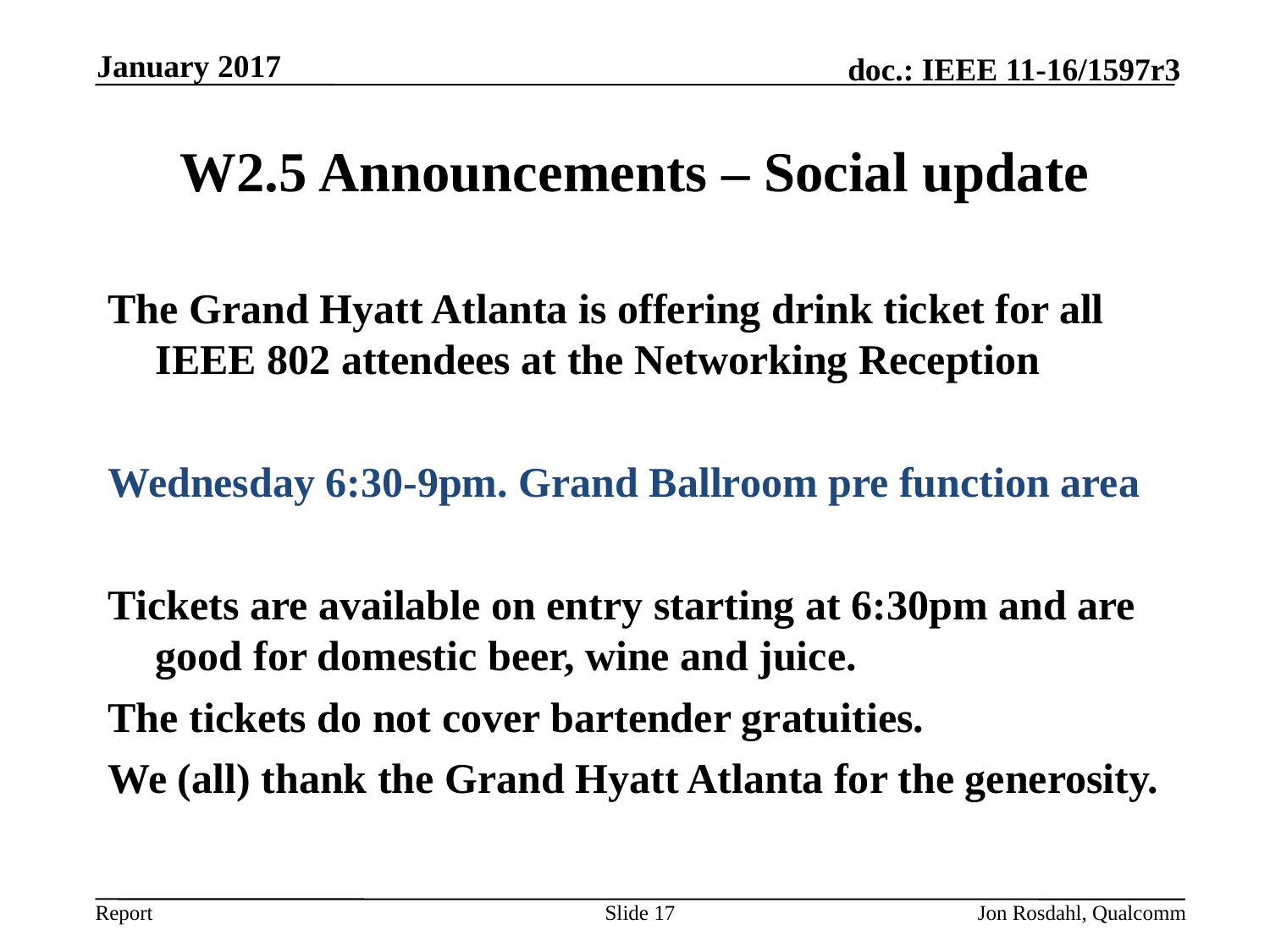

January 2017
# W2.5 Announcements – Social update
The Grand Hyatt Atlanta is offering drink ticket for all IEEE 802 attendees at the Networking Reception

Wednesday 6:30-9pm. Grand Ballroom pre function area

Tickets are available on entry starting at 6:30pm and are good for domestic beer, wine and juice.
The tickets do not cover bartender gratuities.
We (all) thank the Grand Hyatt Atlanta for the generosity.

Slide 17
Jon Rosdahl, Qualcomm